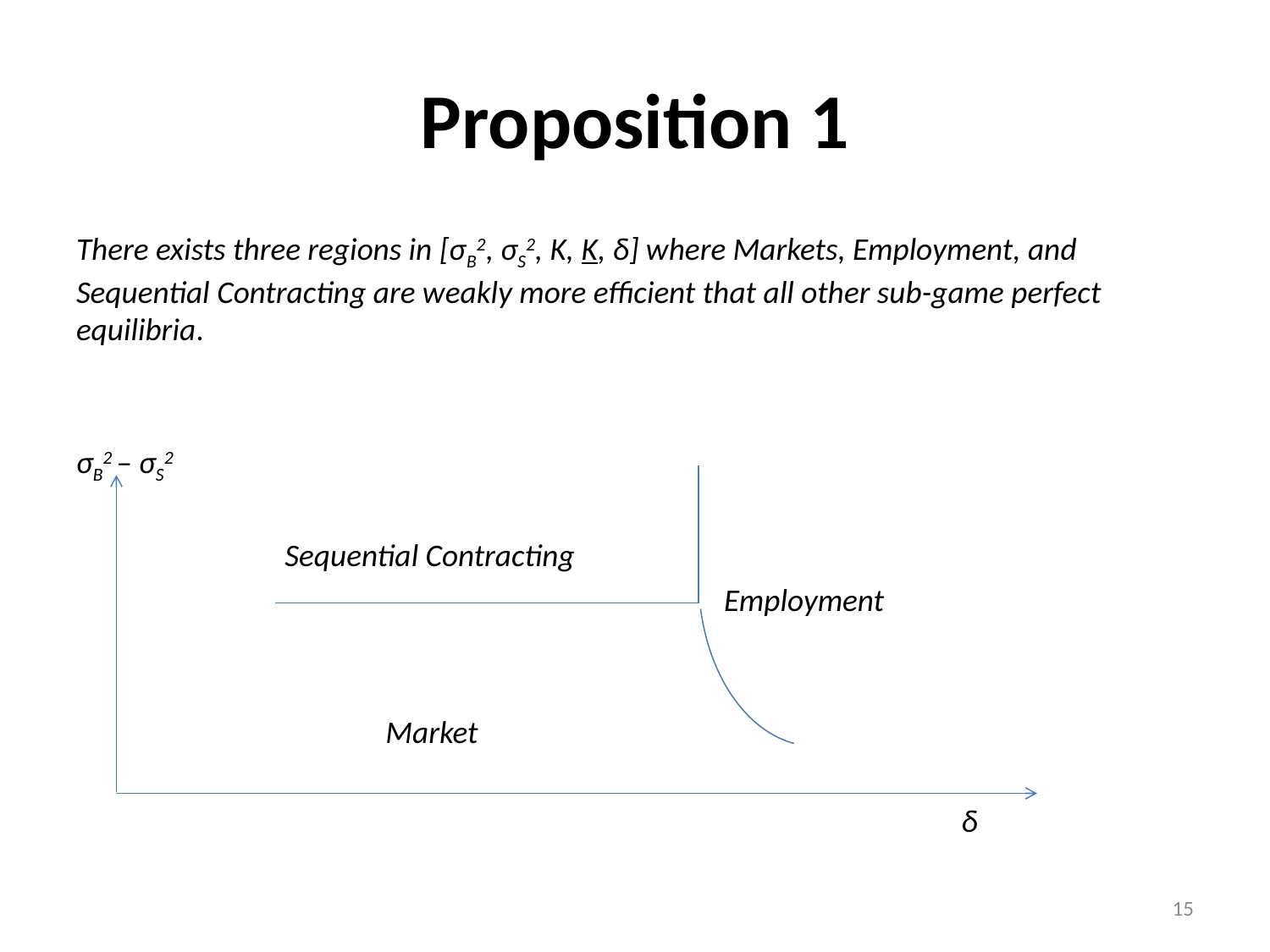

# Proposition 1
There exists three regions in [σB2, σS2, K, K, δ] where Markets, Employment, and Sequential Contracting are weakly more efficient that all other sub-game perfect equilibria.

σB2 – σS2

                             Sequential Contracting
                                                                                          Employment

                                           Market

                                                                                                                           δ

15